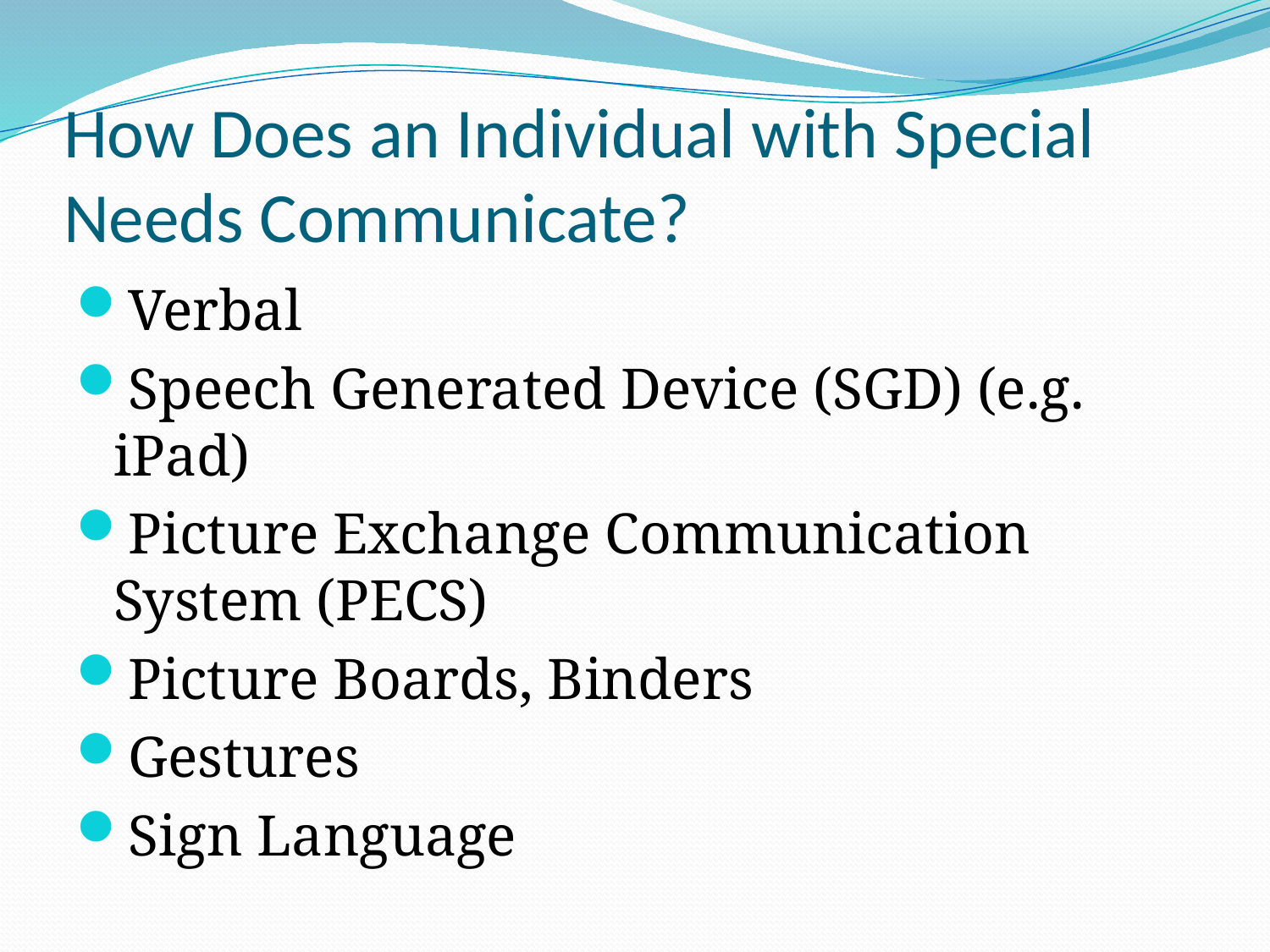

# How Does an Individual with Special Needs Communicate?
Verbal
Speech Generated Device (SGD) (e.g. iPad)
Picture Exchange Communication System (PECS)
Picture Boards, Binders
Gestures
Sign Language